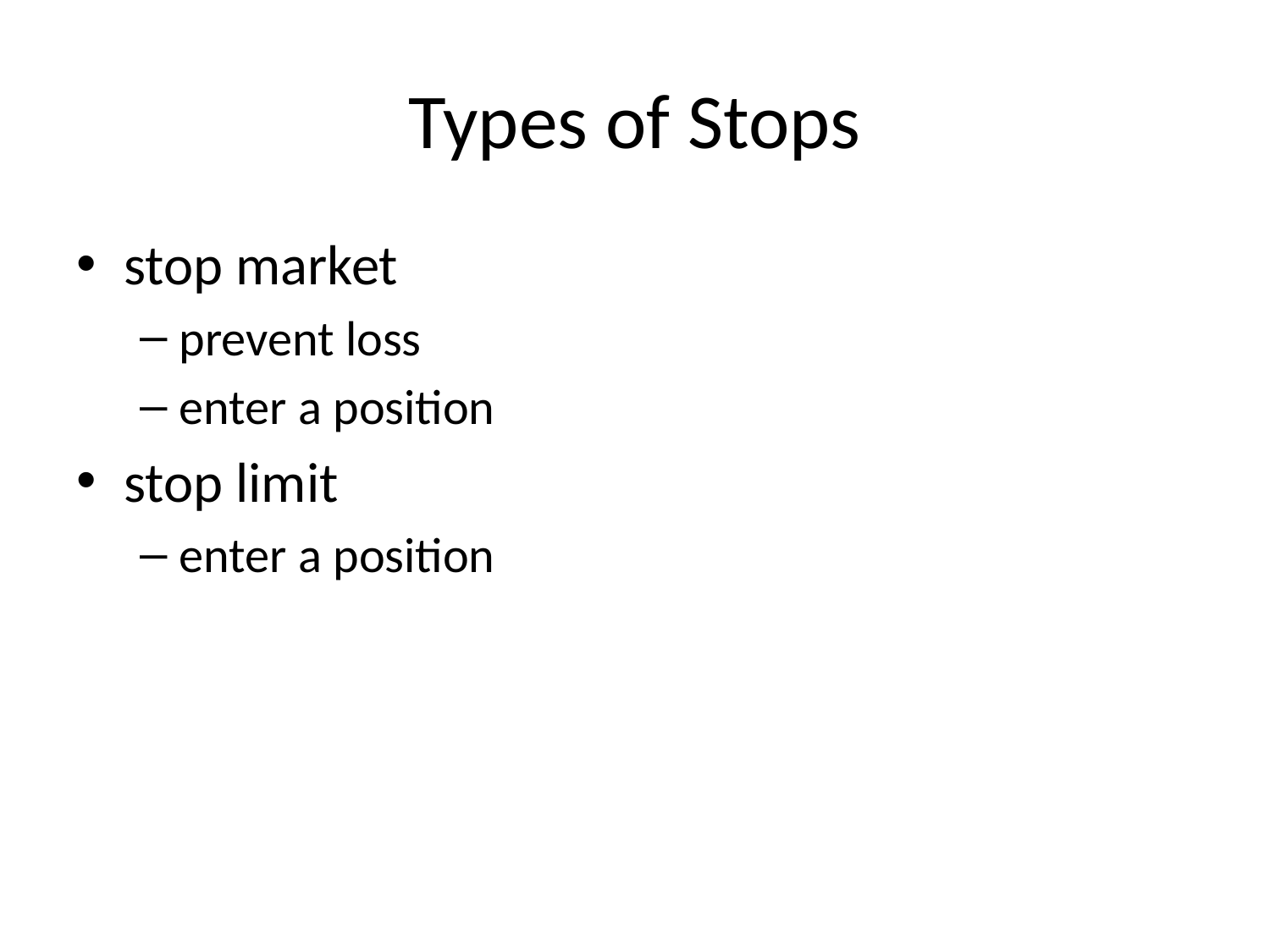

# Types of Stops
stop market
prevent loss
enter a position
stop limit
enter a position